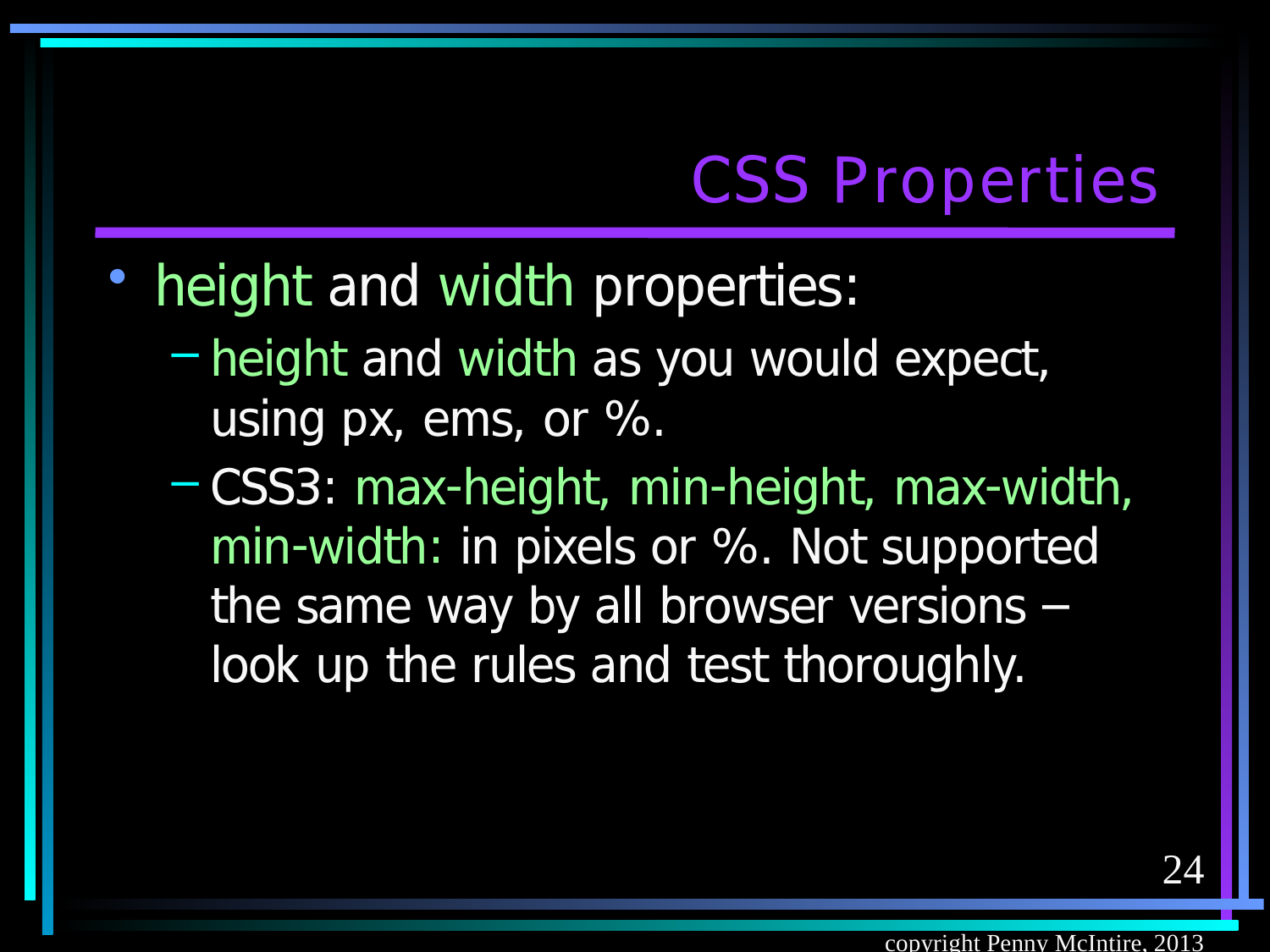

# CSS Properties
height and width properties:
height and width as you would expect, using px, ems, or %.
CSS3: max-height, min-height, max-width, min-width: in pixels or %. Not supported the same way by all browser versions – look up the rules and test thoroughly.
24
copyright Penny McIntire, 2013